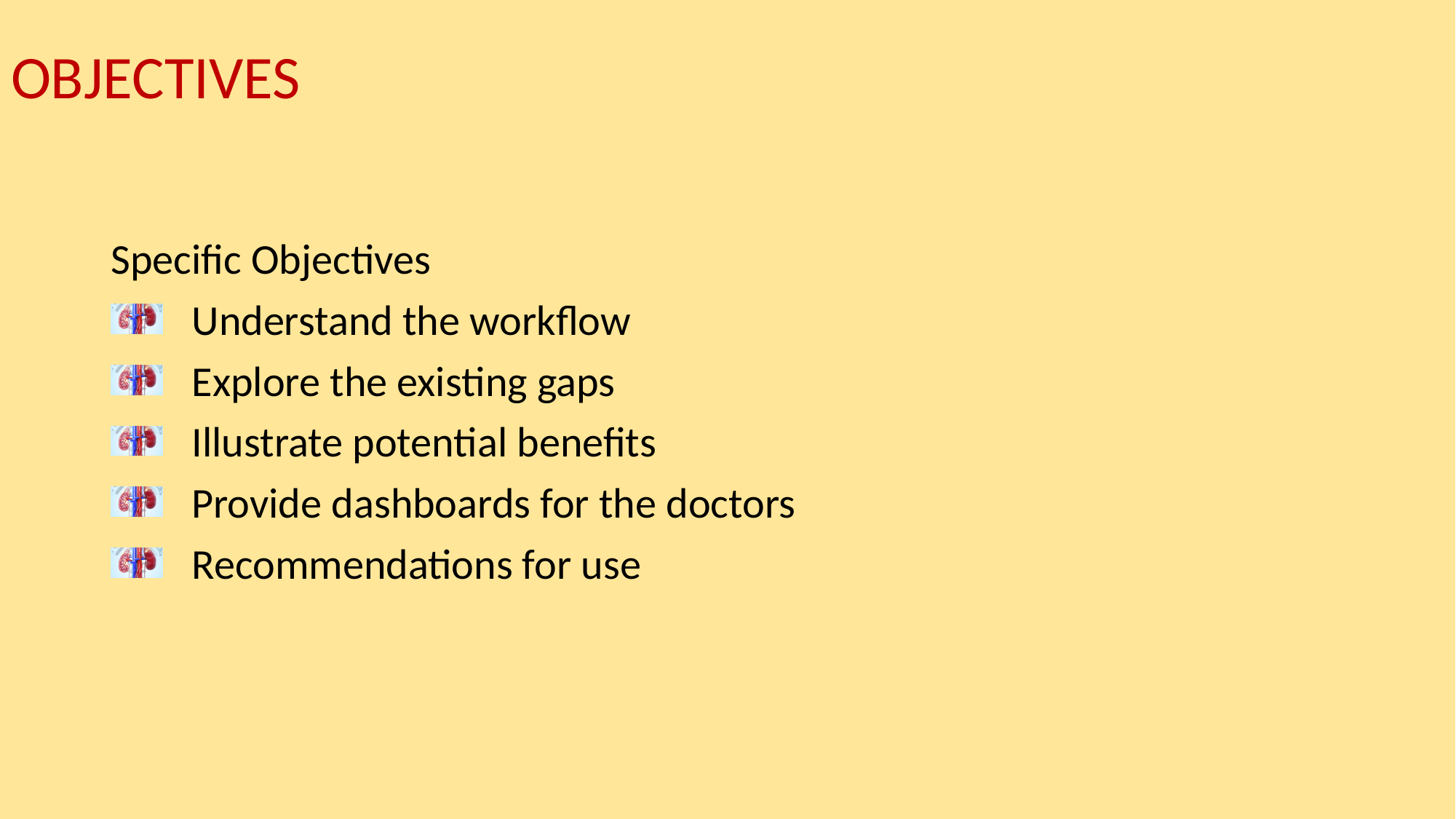

# OBJECTIVES

Specific Objectives
   Understand the workflow
   Explore the existing gaps
   Illustrate potential benefits
   Provide dashboards for the doctors
   Recommendations for use